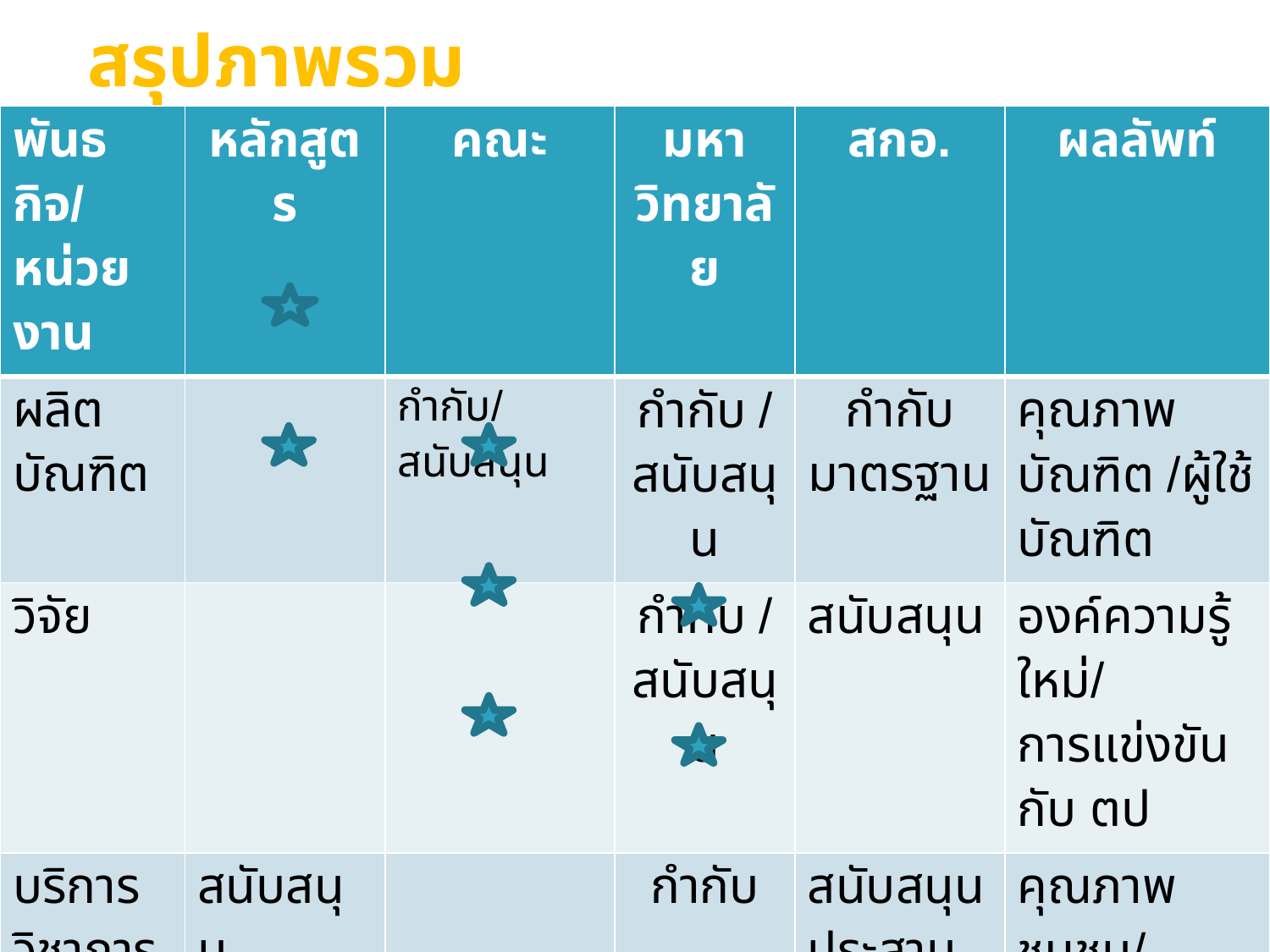

# สรุปภาพรวม
| พันธกิจ/หน่วยงาน | หลักสูตร | คณะ | มหา วิทยาลัย | สกอ. | ผลลัพท์ |
| --- | --- | --- | --- | --- | --- |
| ผลิตบัณฑิต |  | กำกับ/สนับสนุน | กำกับ /สนับสนุน | กำกับมาตรฐาน | คุณภาพบัณฑิต /ผู้ใช้บัณฑิต |
| วิจัย |  |  | กำกับ /สนับสนุน | สนับสนุน | องค์ความรู้ใหม่/ การแข่งขันกับ ตป |
| บริการวิชาการ | สนับสนุน |  | กำกับ | สนับสนุน ประสานงาน | คุณภาพชุมชน/สังคมไทย |
| ทำนุบำรุงฯ | สนับสนุน |  | กำกับ | สนับสนุน ประสานงาน | วัฒนธรรมไทย |
| ผู้รับผิดชอบ | กก.ประจำหลักสูตร | กก.บริหาร/กก.ประจำคณะ | กก.บริหาร/สภา | กกอ.สกอ |  |